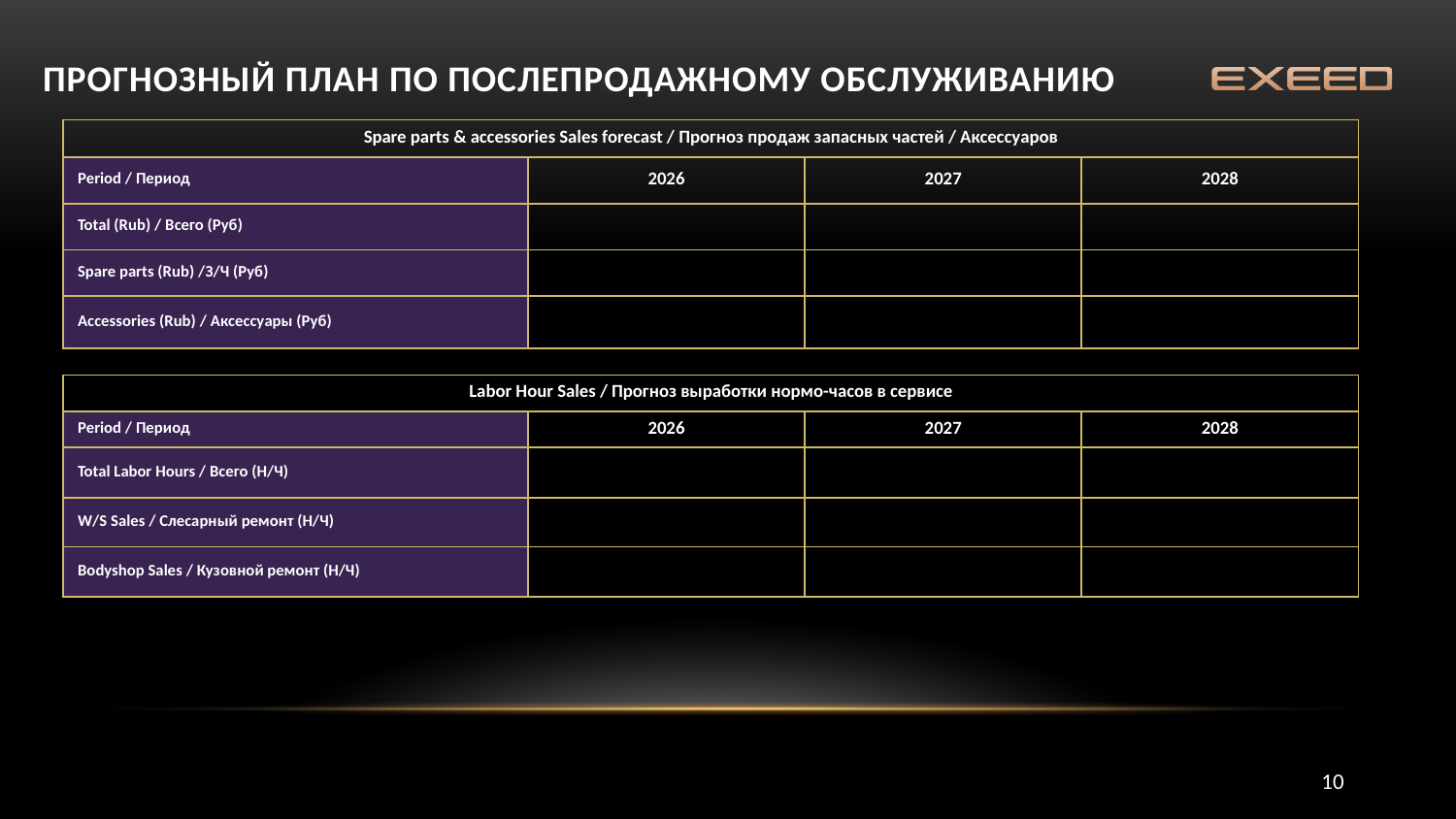

Прогнозный ПЛАН по ПОСЛЕПРОДАЖНОму ОбСЛУЖИВАНИю
| Spare parts & accessories Sales forecast / Прогноз продаж запасных частей / Аксессуаров |  |  |  |
| --- | --- | --- | --- |
| Period / Период | 2026 | 2027 | 2028 |
| Total (Rub) / Всего (Руб) |  |  |  |
| Spare parts (Rub) /З/Ч (Руб) |  |  |  |
| Accessories (Rub) / Аксессуары (Руб) |  |  |  |
| Labor Hour Sales / Прогноз выработки нормо-часов в сервисе |  |  |  |
| --- | --- | --- | --- |
| Period / Период | 2026 | 2027 | 2028 |
| Total Labor Hours / Всего (Н/Ч) |  |  |  |
| W/S Sales / Слесарный ремонт (Н/Ч) |  |  |  |
| Bodyshop Sales / Кузовной ремонт (Н/Ч) |  |  |  |
10